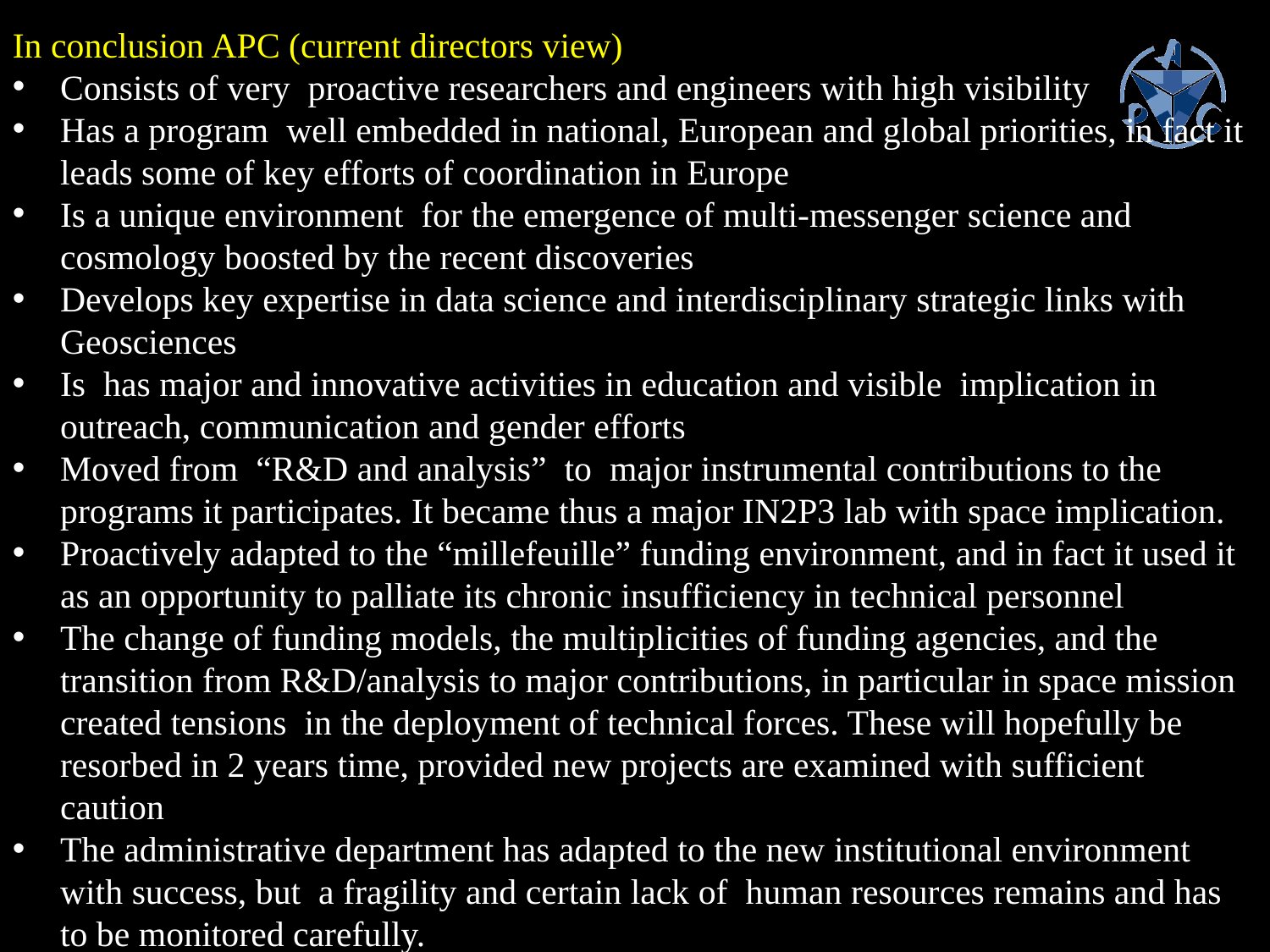

In conclusion APC (current directors view)
Consists of very  proactive researchers and engineers with high visibility
Has a program  well embedded in national, European and global priorities, in fact it leads some of key efforts of coordination in Europe
Is a unique environment  for the emergence of multi-messenger science and cosmology boosted by the recent discoveries
Develops key expertise in data science and interdisciplinary strategic links with Geosciences
Is  has major and innovative activities in education and visible  implication in outreach, communication and gender efforts
Moved from  “R&D and analysis”  to  major instrumental contributions to the programs it participates. It became thus a major IN2P3 lab with space implication.
Proactively adapted to the “millefeuille” funding environment, and in fact it used it  as an opportunity to palliate its chronic insufficiency in technical personnel
The change of funding models, the multiplicities of funding agencies, and the transition from R&D/analysis to major contributions, in particular in space mission  created tensions  in the deployment of technical forces. These will hopefully be resorbed in 2 years time, provided new projects are examined with sufficient caution
The administrative department has adapted to the new institutional environment with success, but  a fragility and certain lack of  human resources remains and has to be monitored carefully.